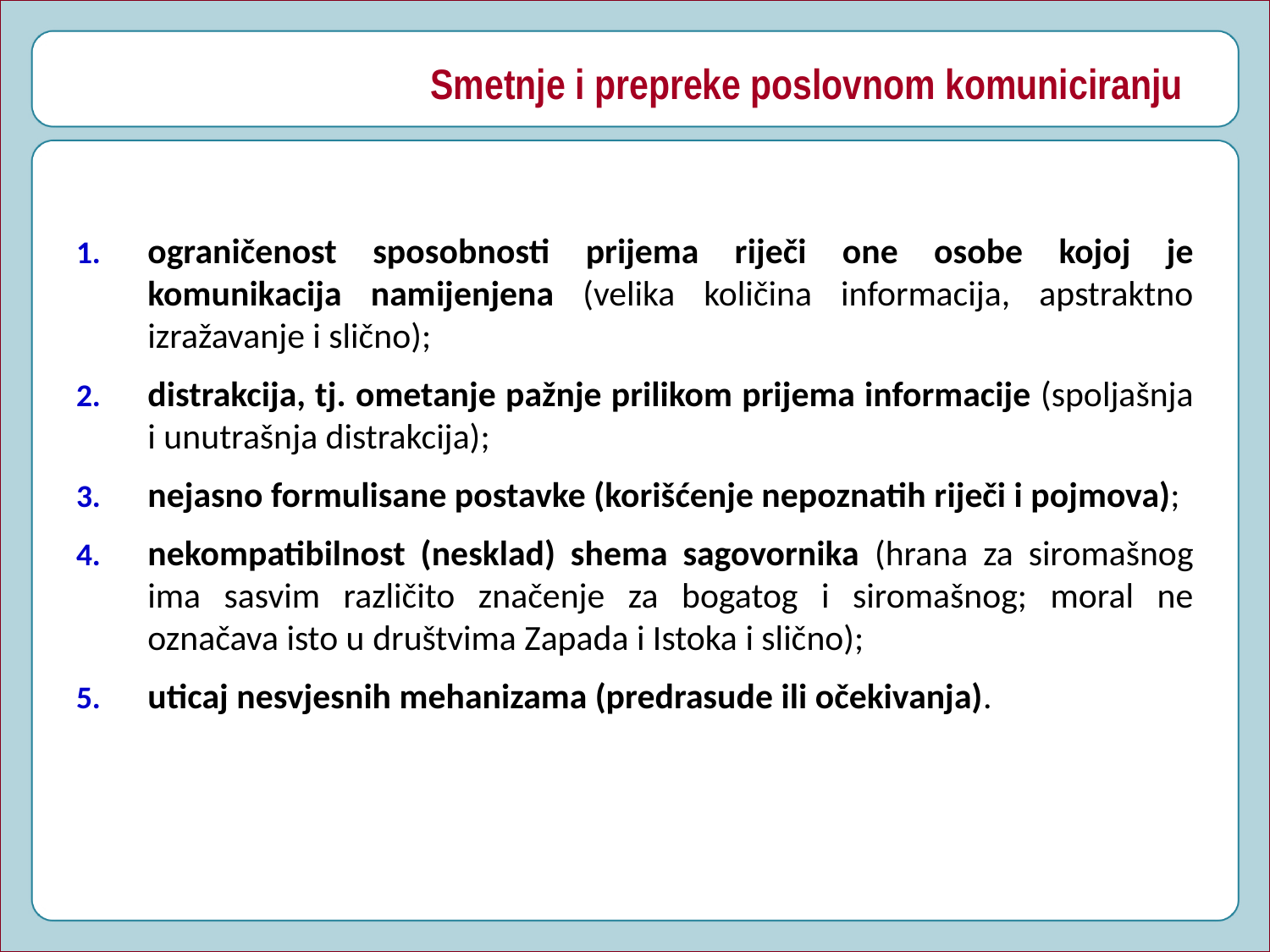

# Smetnje i prepreke poslovnom komuniciranju
ograničenost sposobnosti prijema riječi one osobe kojoj je komunikacija namijenjena (velika količina informacija, apstraktno izražavanje i slično);
distrakcija, tj. ometanje pažnje prilikom prijema informacije (spoljašnja i unutrašnja distrakcija);
nejasno formulisane postavke (korišćenje nepoznatih riječi i pojmova);
nekompatibilnost (nesklad) shema sagovornika (hrana za siromašnog ima sasvim različito značenje za bogatog i siromašnog; moral ne označava isto u društvima Zapada i Istoka i slično);
uticaj nesvjesnih mehanizama (predrasude ili očekivanja).